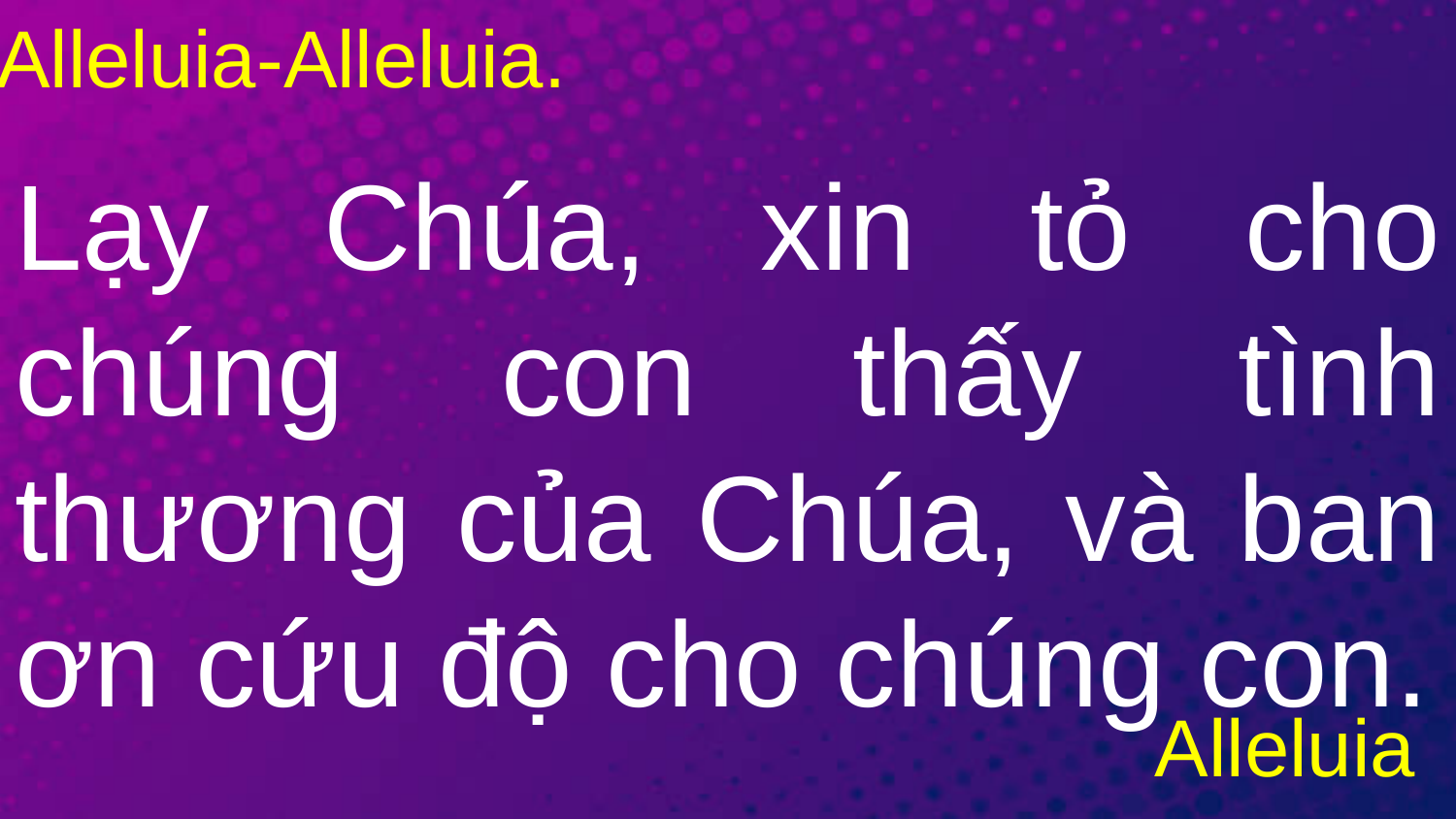

Alleluia-Alleluia.
# Lạy Chúa, xin tỏ cho chúng con thấy tình thương của Chúa, và ban ơn cứu độ cho chúng con.
Alleluia.